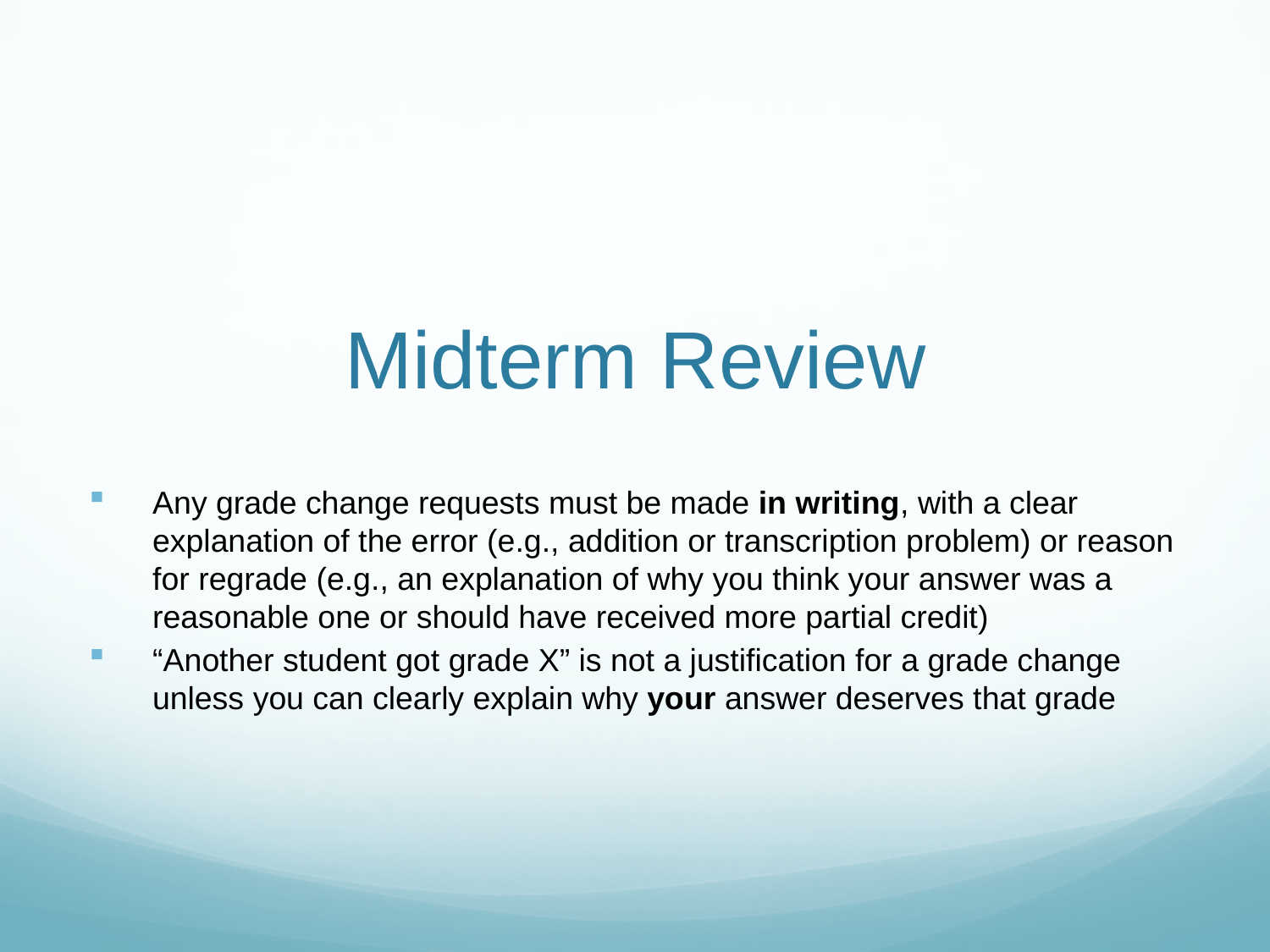

# Midterm Review
Any grade change requests must be made in writing, with a clear explanation of the error (e.g., addition or transcription problem) or reason for regrade (e.g., an explanation of why you think your answer was a reasonable one or should have received more partial credit)
“Another student got grade X” is not a justification for a grade change unless you can clearly explain why your answer deserves that grade